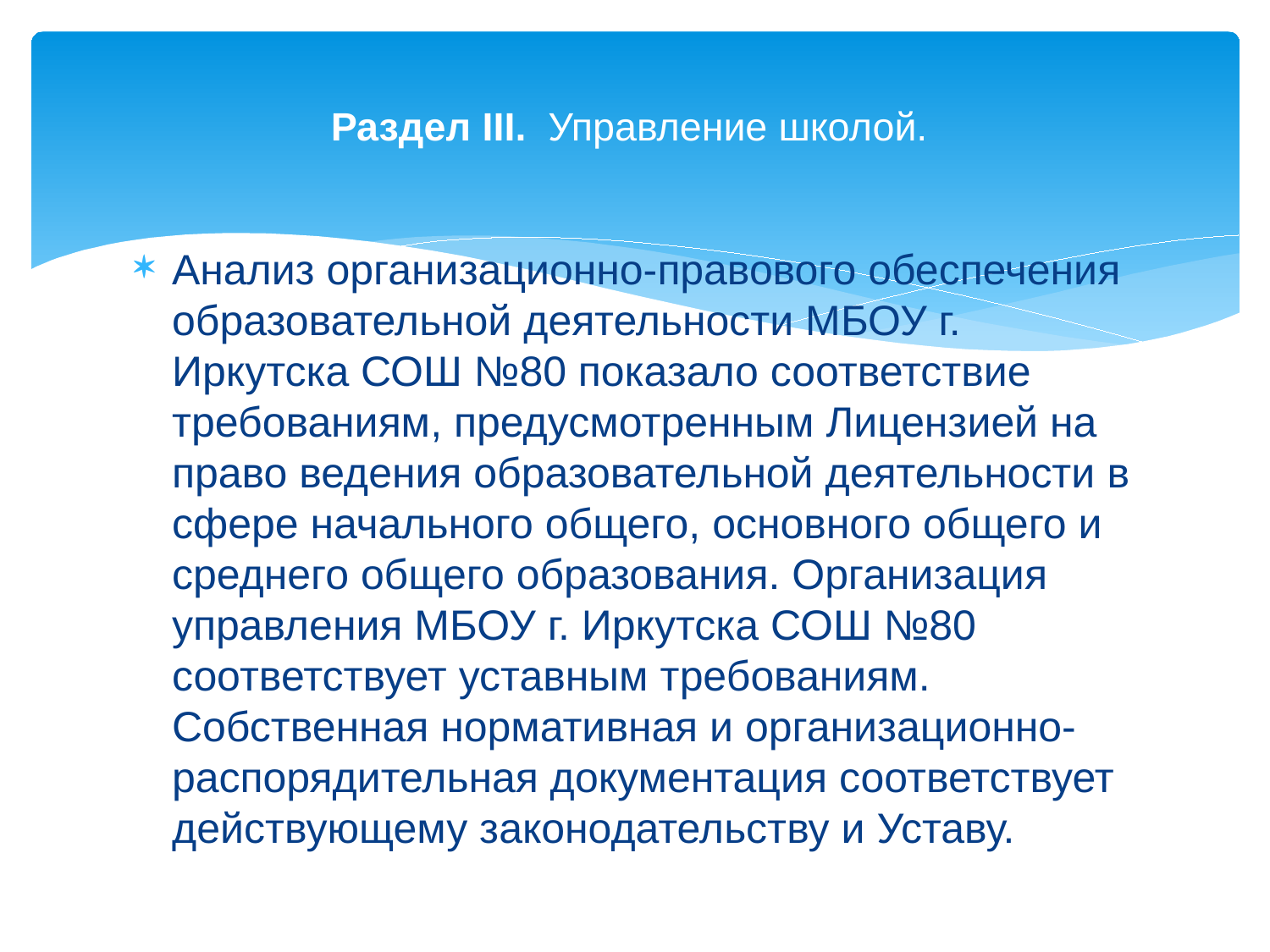

# Раздел III.  Управление школой.
Анализ организационно-правового обеспечения образовательной деятельности МБОУ г. Иркутска СОШ №80 показало соответствие требованиям, предусмотренным Лицензией на право ведения образовательной деятельности в сфере начального общего, основного общего и среднего общего образования. Организация управления МБОУ г. Иркутска СОШ №80 соответствует уставным требованиям. Собственная нормативная и организационно-распорядительная документация соответствует действующему законодательству и Уставу.